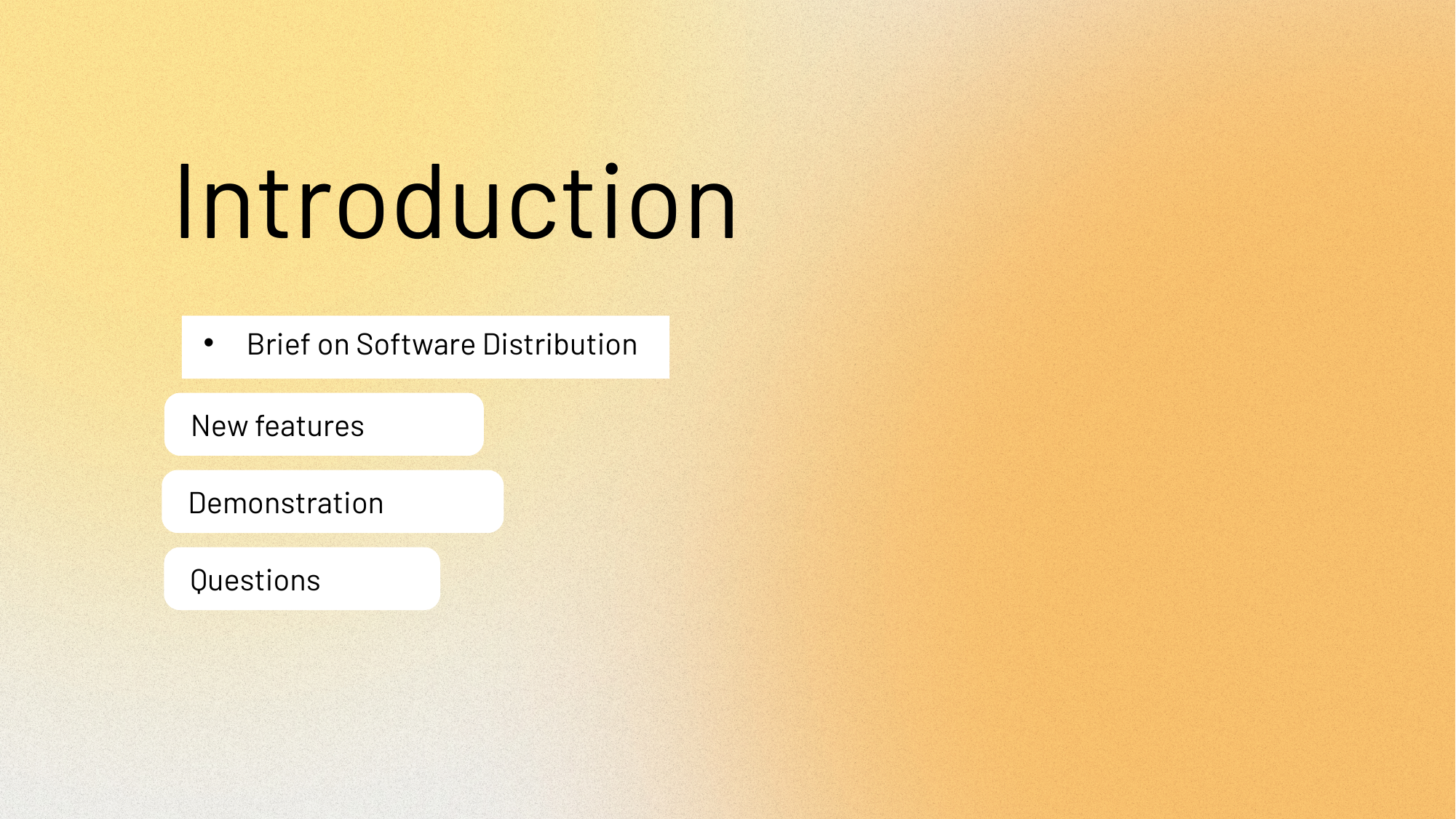

# Introduction
Brief on Software Distribution
New features
Demonstration
Questions